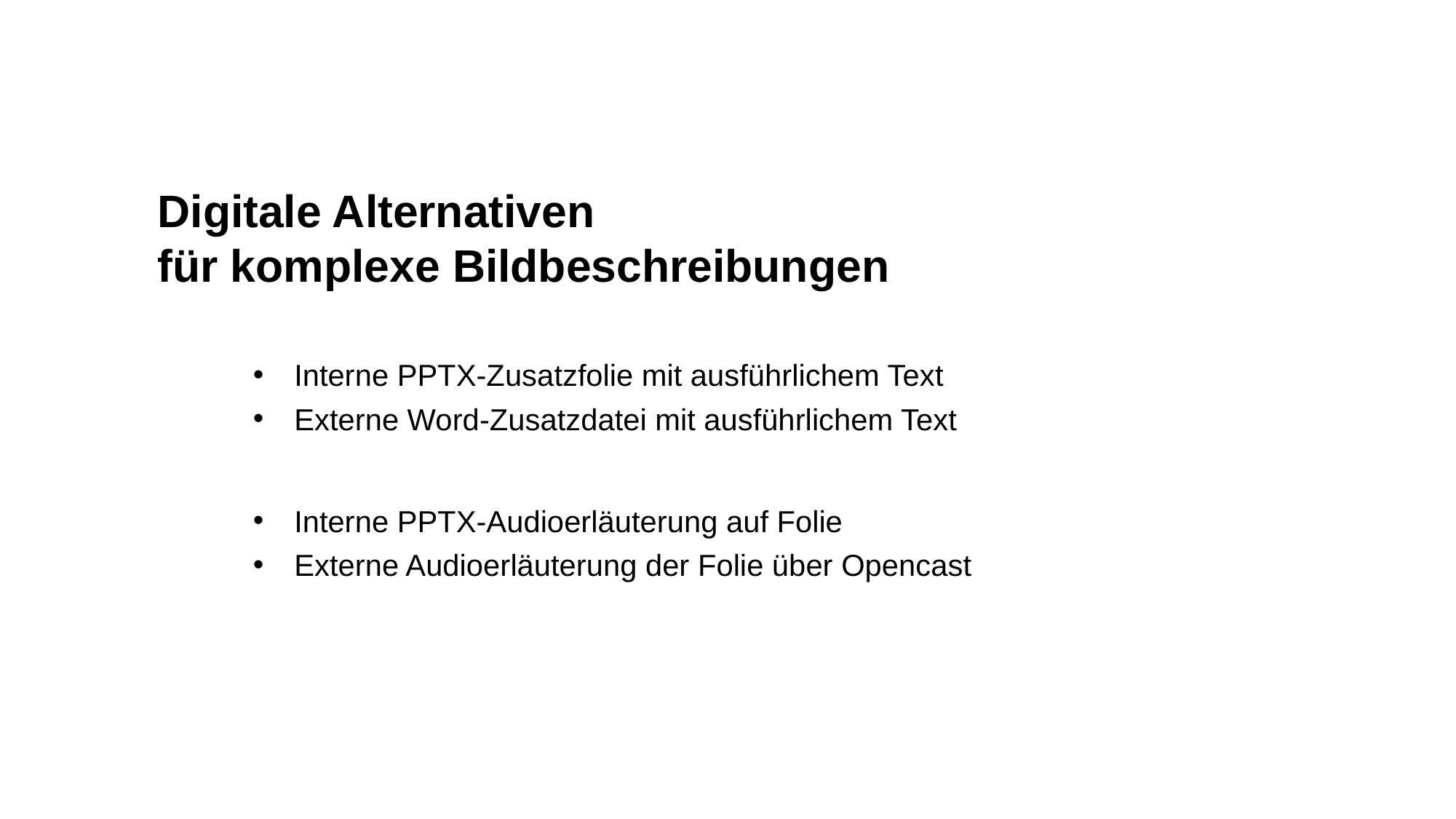

# Digitale Alternativen für komplexe Bildbeschreibungen
Interne PPTX-Zusatzfolie mit ausführlichem Text
Externe Word-Zusatzdatei mit ausführlichem Text

Interne PPTX-Audioerläuterung auf Folie
Externe Audioerläuterung der Folie über Opencast